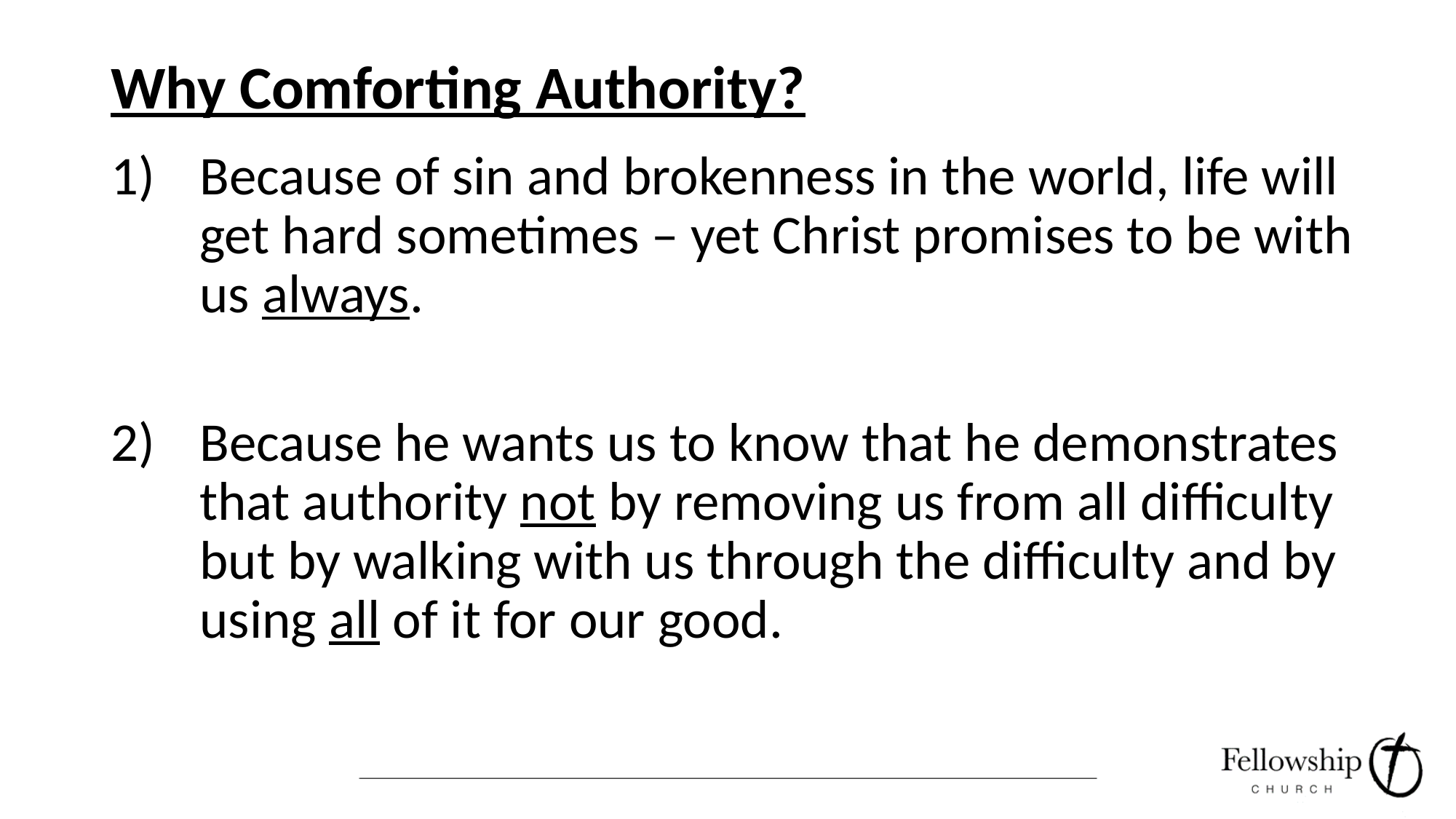

# Why Comforting Authority?
Because of sin and brokenness in the world, life will get hard sometimes – yet Christ promises to be with us always.

Because he wants us to know that he demonstrates that authority not by removing us from all difficulty but by walking with us through the difficulty and by using all of it for our good.